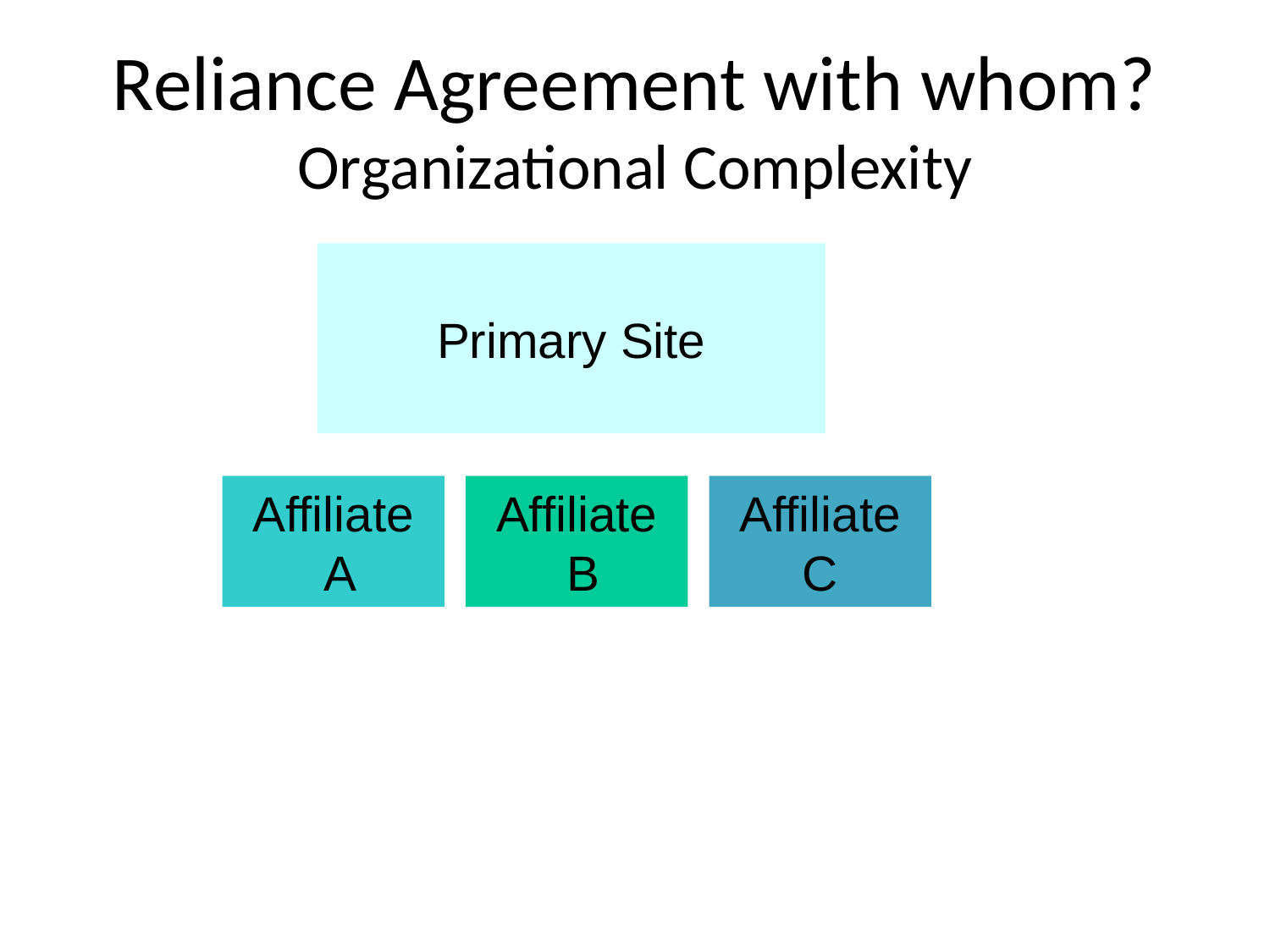

# Reliance Agreement with whom? Organizational Complexity

Primary Site

Affiliate
 A
Affiliate
 B
Affiliate C